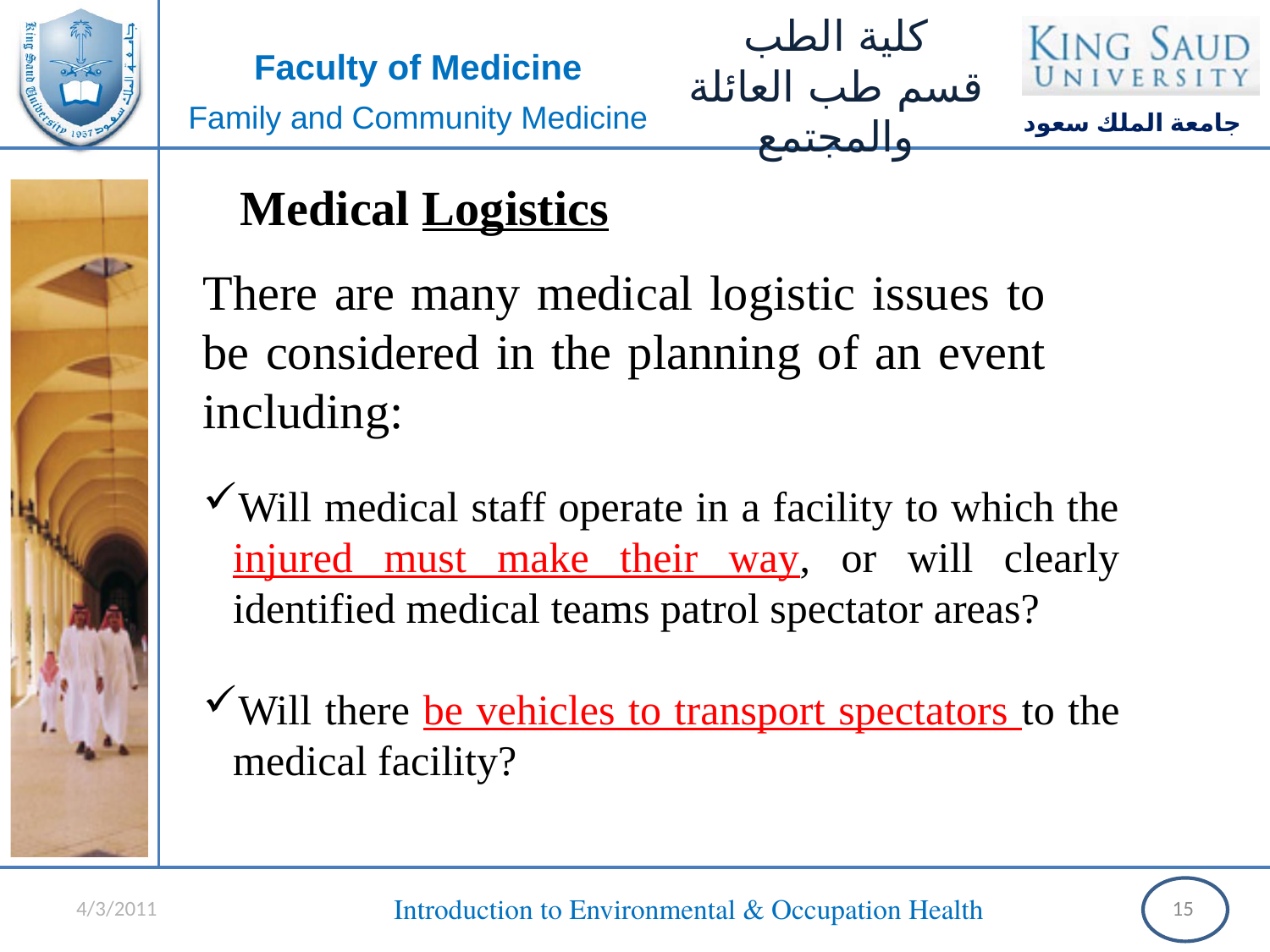

Medical Logistics
There are many medical logistic issues to be considered in the planning of an event including:
Will medical staff operate in a facility to which the injured must make their way, or will clearly identified medical teams patrol spectator areas?

Will there be vehicles to transport spectators to the medical facility?
4/3/2011
15